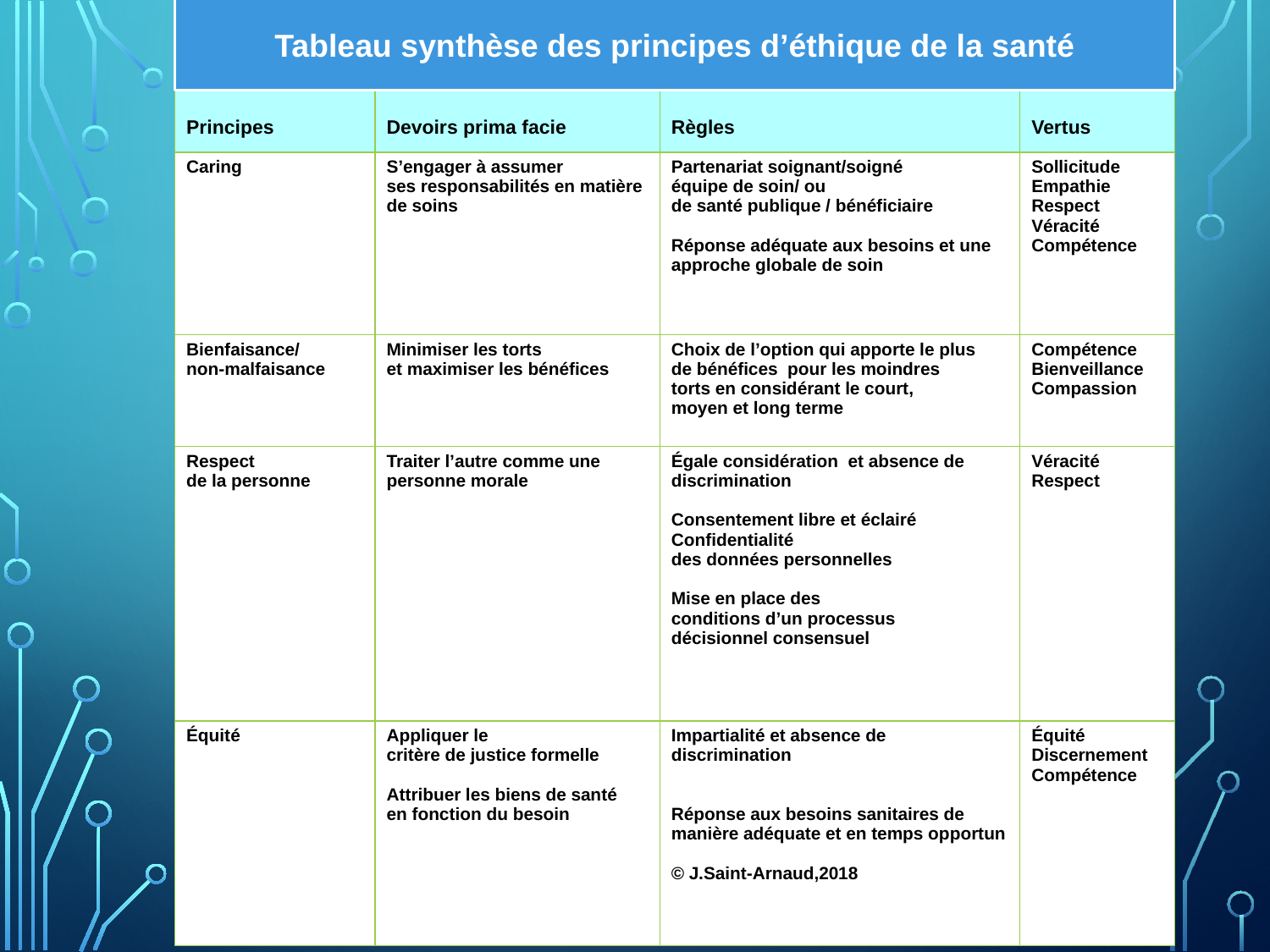

Tableau synthèse des principes d’éthique de la santé
| Principes | Devoirs prima facie | Règles | Vertus |
| --- | --- | --- | --- |
| Caring | S’engager à assumer ses responsabilités en matière de soins | Partenariat soignant/soigné équipe de soin/ ou de santé publique / bénéficiaire Réponse adéquate aux besoins et une approche globale de soin | Sollicitude Empathie Respect Véracité Compétence |
| Bienfaisance/ non-malfaisance | Minimiser les torts et maximiser les bénéfices | Choix de l’option qui apporte le plus de bénéfices pour les moindres torts en considérant le court, moyen et long terme | Compétence Bienveillance Compassion |
| Respect de la personne | Traiter l’autre comme une personne morale | Égale considération et absence de discrimination Consentement libre et éclairé Confidentialité des données personnelles Mise en place des conditions d’un processus décisionnel consensuel | Véracité Respect |
| Équité | Appliquer le critère de justice formelle Attribuer les biens de santé en fonction du besoin | Impartialité et absence de discrimination Réponse aux besoins sanitaires de manière adéquate et en temps opportun © J.Saint-Arnaud,2018 | Équité Discernement Compétence |